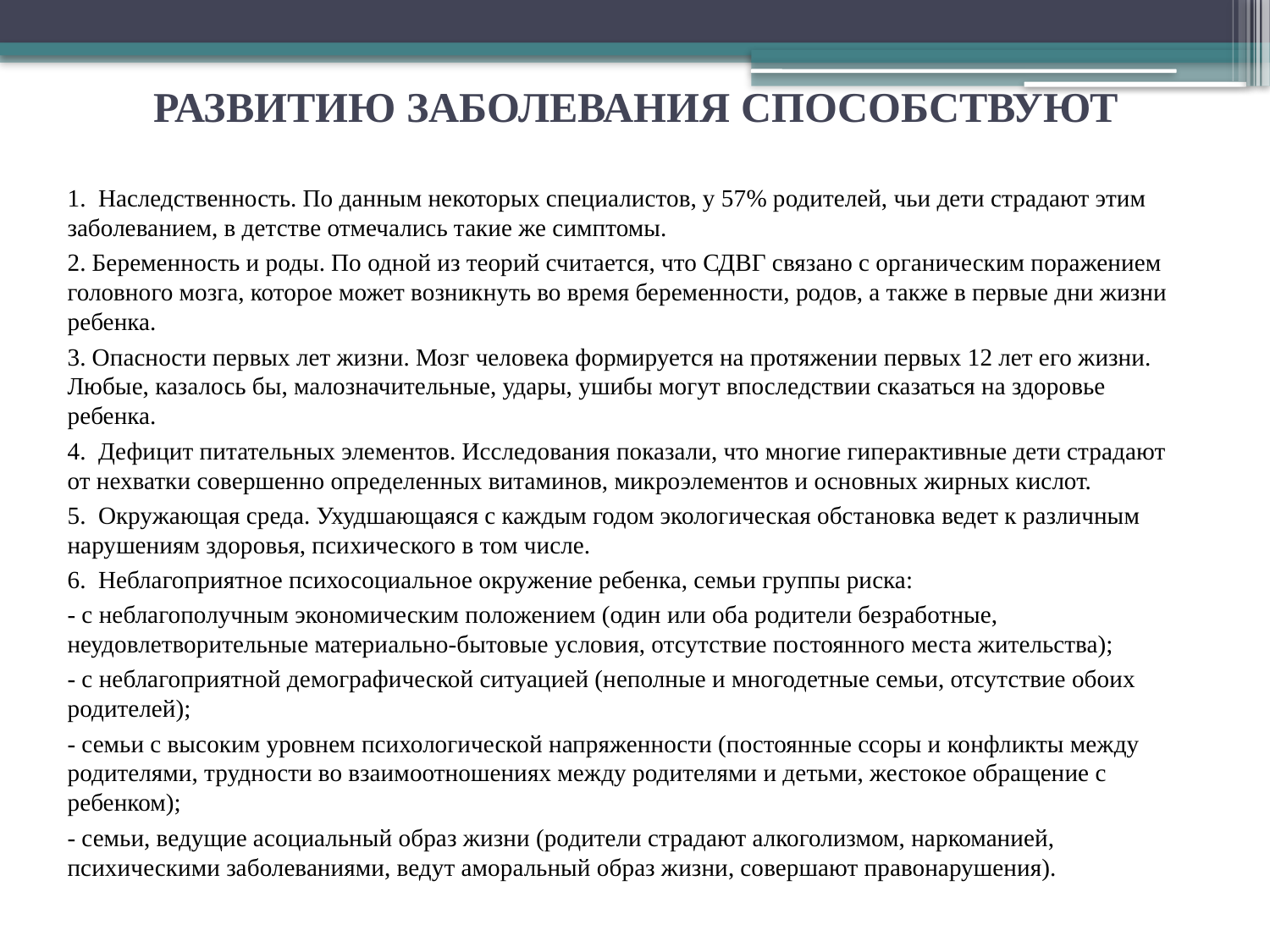

# РАЗВИТИЮ ЗАБОЛЕВАНИЯ СПОСОБСТВУЮТ
1.  Наследственность. По данным некоторых специалистов, у 57% родителей, чьи дети страдают этим заболеванием, в детстве отмечались такие же симптомы.
2. Беременность и роды. По одной из теорий считается, что СДВГ связано с органическим поражением головного мозга, которое может возникнуть во время беременности, родов, а также в первые дни жизни ребенка.
3. Опасности первых лет жизни. Мозг человека формируется на протяжении первых 12 лет его жизни. Любые, казалось бы, малозначительные, удары, ушибы могут впоследствии сказаться на здоровье ребенка.
4.  Дефицит питательных элементов. Исследования показали, что многие гиперактивные дети страдают от нехватки совершенно определенных витаминов, микроэлементов и основных жирных кислот.
5.  Окружающая среда. Ухудшающаяся с каждым годом экологическая обстановка ведет к различным нарушениям здоровья, психического в том числе.
6.  Неблагоприятное психосоциальное окружение ребенка, семьи группы риска:
- с неблагополучным экономическим положением (один или оба родители безработные, неудовлетворительные материально-бытовые условия, отсутствие постоянного места жительства);
- с неблагоприятной демографической ситуацией (неполные и многодетные семьи, отсутствие обоих родителей);
- семьи с высоким уровнем психологической напряженности (постоянные ссоры и конфликты между родителями, трудности во взаимоотношениях между родителями и детьми, жестокое обращение с ребенком);
- семьи, ведущие асоциальный образ жизни (родители страдают алкоголизмом, наркоманией, психическими заболеваниями, ведут аморальный образ жизни, совершают правонарушения).